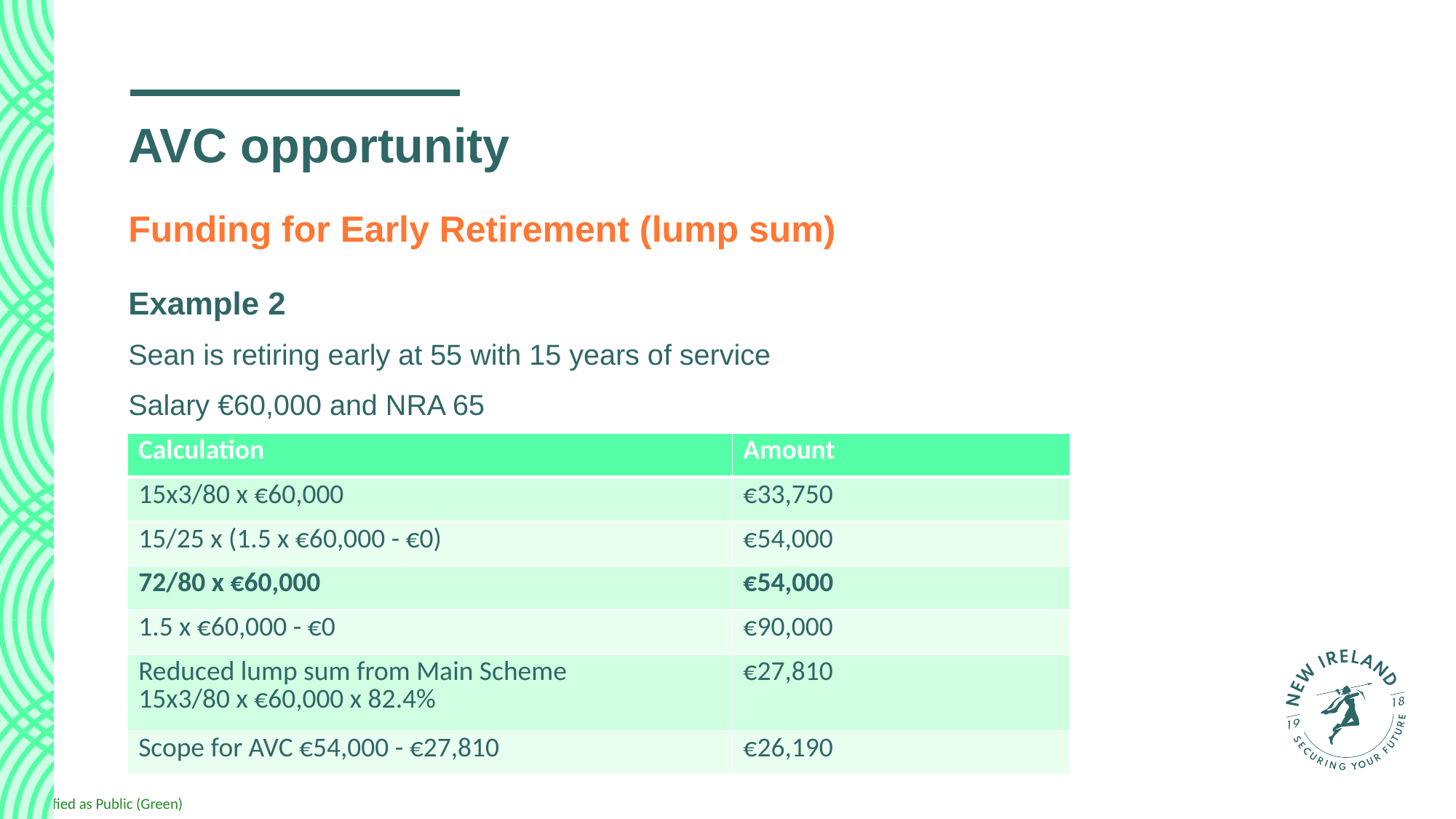

# AVC opportunity
Funding for Early Retirement (lump sum)

Example 2
Sean is retiring early at 55 with 15 years of service
Salary €60,000 and NRA 65

| Calculation | Amount |
| --- | --- |
| 15x3/80 x €60,000 | €33,750 |
| 15/25 x (1.5 x €60,000 - €0) | €54,000 |
| 72/80 x €60,000 | €54,000 |
| 1.5 x €60,000 - €0 | €90,000 |
| Reduced lump sum from Main Scheme 15x3/80 x €60,000 x 82.4% | €27,810 |
| Scope for AVC €54,000 - €27,810 | €26,190 |